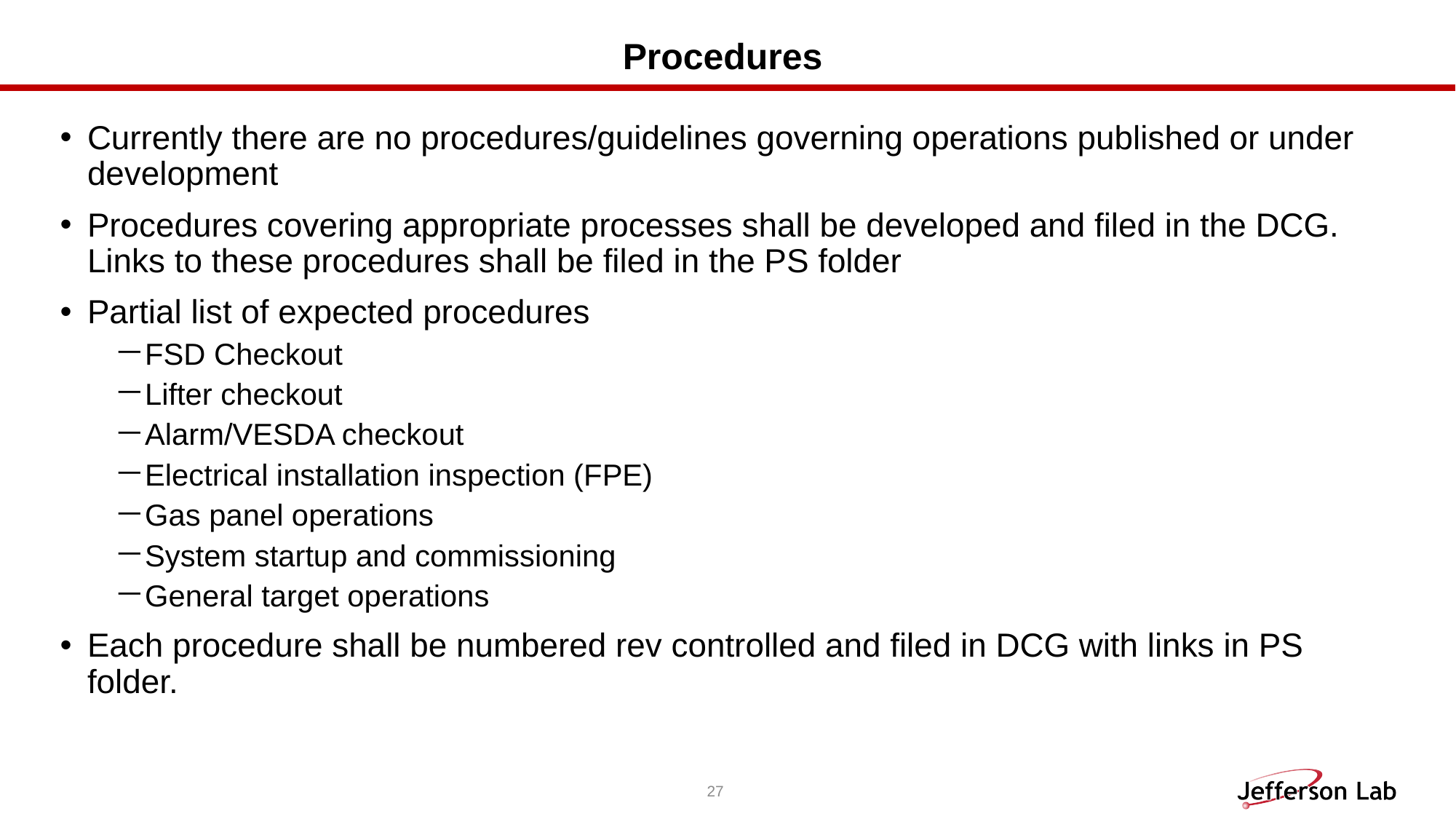

# Procedures
Currently there are no procedures/guidelines governing operations published or under development
Procedures covering appropriate processes shall be developed and filed in the DCG. Links to these procedures shall be filed in the PS folder
Partial list of expected procedures
FSD Checkout
Lifter checkout
Alarm/VESDA checkout
Electrical installation inspection (FPE)
Gas panel operations
System startup and commissioning
General target operations
Each procedure shall be numbered rev controlled and filed in DCG with links in PS folder.
27